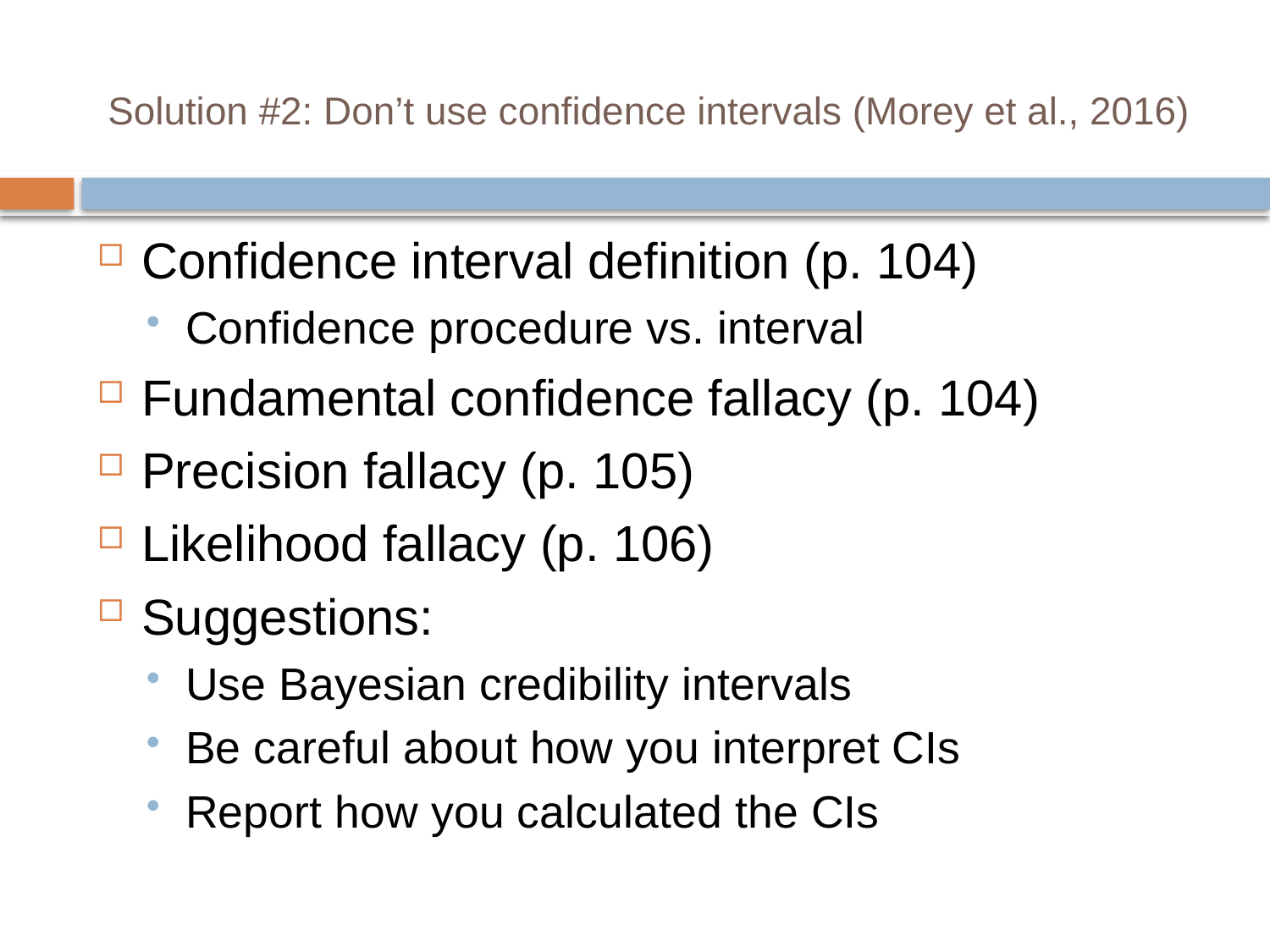

# Solution #2: Don’t use confidence intervals (Morey et al., 2016)
Confidence interval definition (p. 104)
Confidence procedure vs. interval
Fundamental confidence fallacy (p. 104)
Precision fallacy (p. 105)
Likelihood fallacy (p. 106)
Suggestions:
Use Bayesian credibility intervals
Be careful about how you interpret CIs
Report how you calculated the CIs